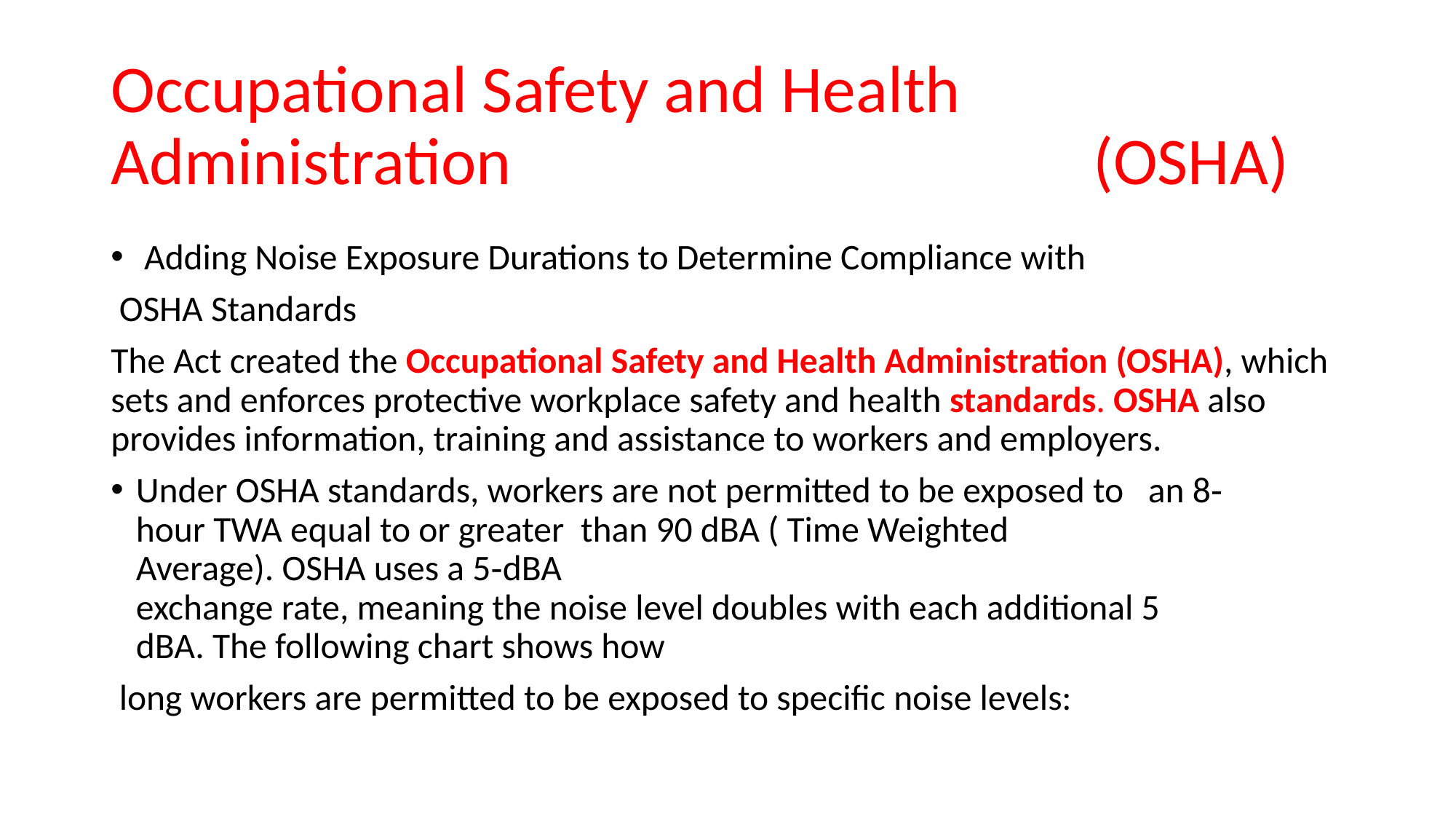

# Occupational Safety and Health Administration         					(OSHA)
 Adding Noise Exposure Durations to Determine Compliance with
 OSHA Standards
The Act created the Occupational Safety and Health Administration (OSHA), which sets and enforces protective workplace safety and health standards. OSHA also provides information, training and assistance to workers and employers.
Under OSHA standards, workers are not permitted to be exposed to   an 8‐hour TWA equal to or greater  than 90 dBA ( Time Weighted Average). OSHA uses a 5‐dBA  exchange rate, meaning the noise level doubles with each additional 5  dBA. The following chart shows how
 long workers are permitted to be exposed to specific noise levels: